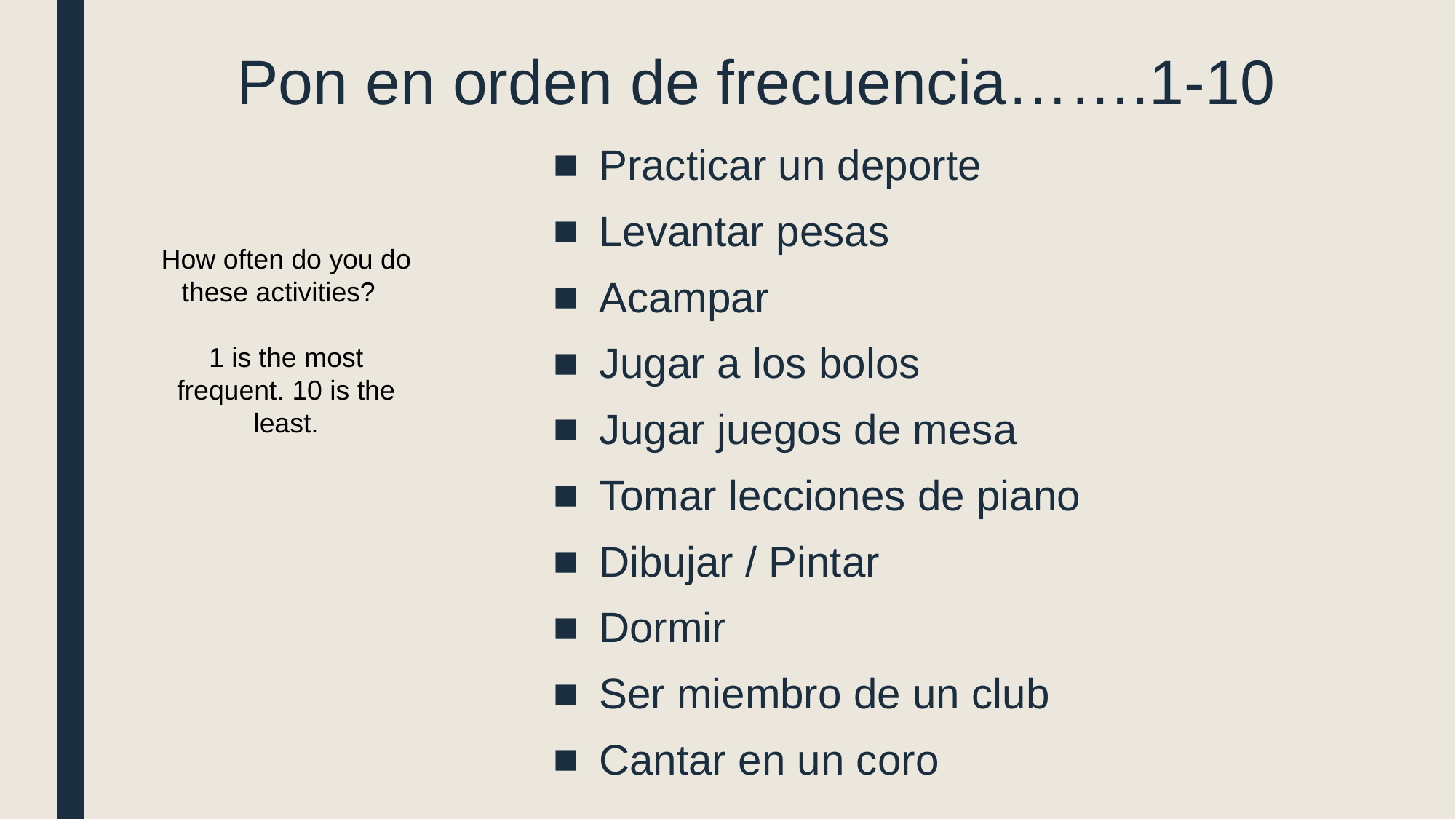

# Pon en orden de frecuencia…….1-10
Practicar un deporte
Levantar pesas
Acampar
Jugar a los bolos
Jugar juegos de mesa
Tomar lecciones de piano
Dibujar / Pintar
Dormir
Ser miembro de un club
Cantar en un coro
How often do you do these activities?

1 is the most frequent. 10 is the least.